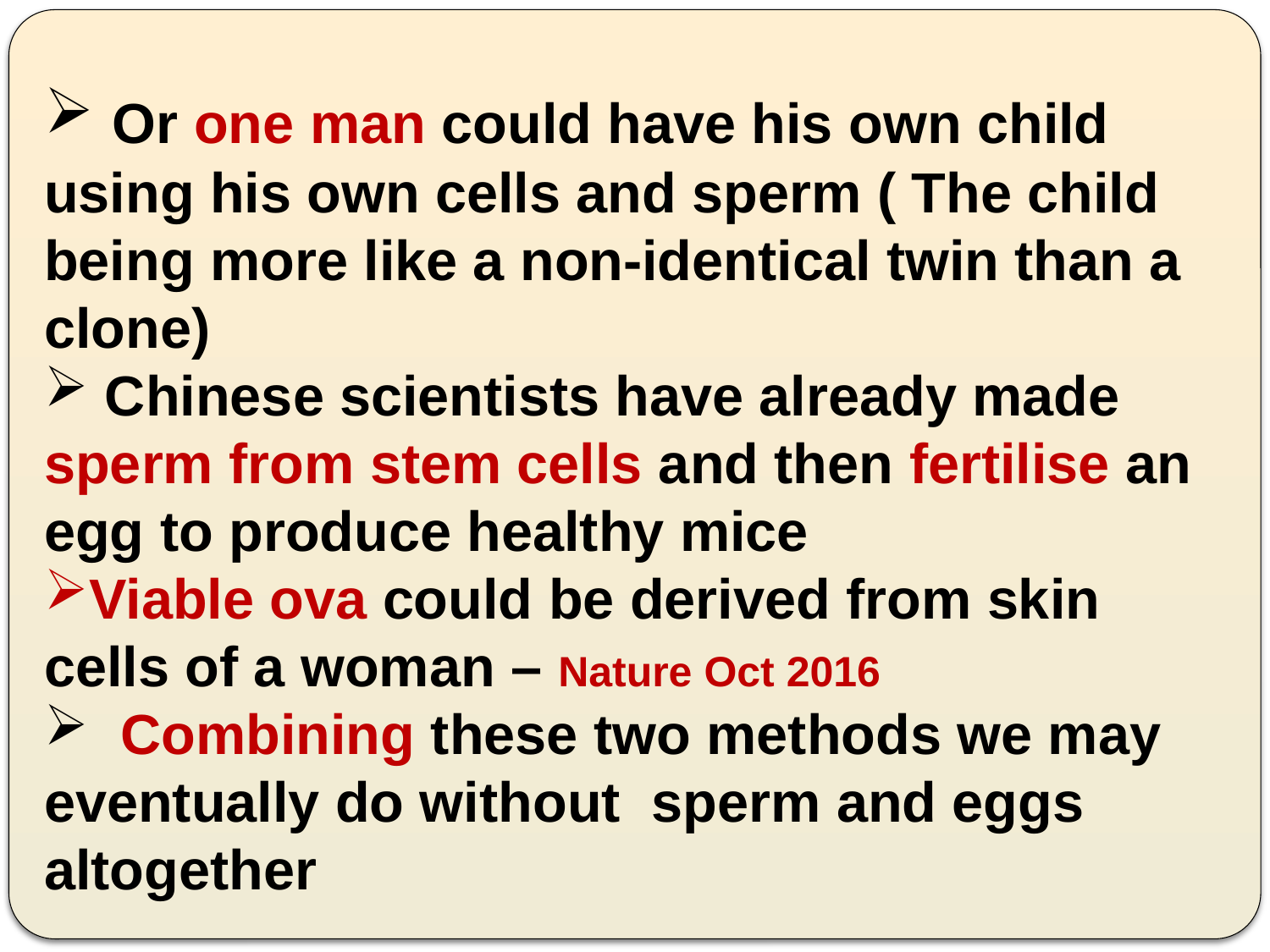

Or one man could have his own child using his own cells and sperm ( The child being more like a non-identical twin than a clone)
 Chinese scientists have already made sperm from stem cells and then fertilise an egg to produce healthy mice
Viable ova could be derived from skin cells of a woman – Nature Oct 2016
  Combining these two methods we may eventually do without  sperm and eggs altogether